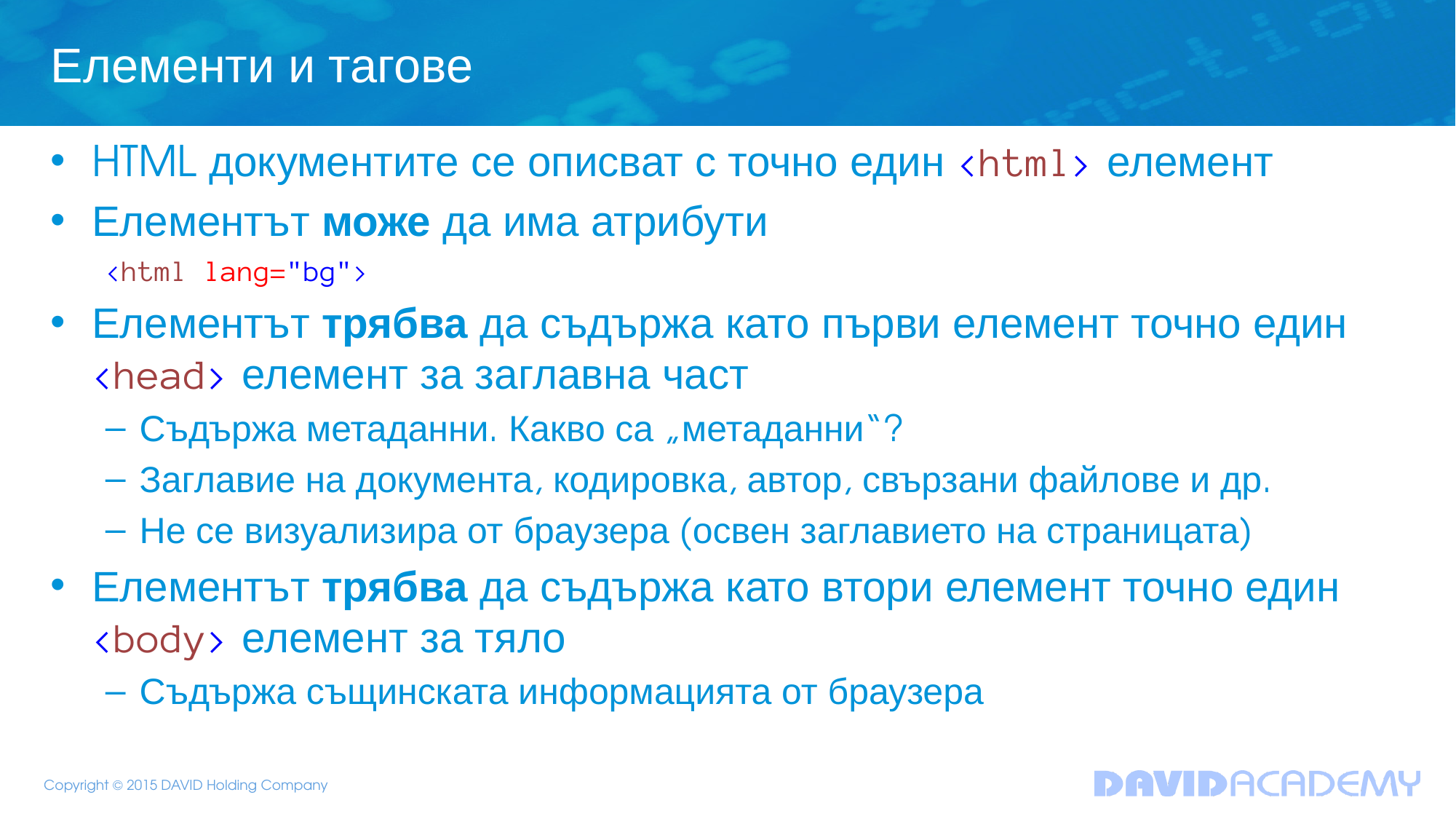

# Елементи и тагове
HTML документите се описват с точно един <html> елемент
Елементът може да има атрибути
<html lang="bg">
Елементът трябва да съдържа като първи елемент точно един <head> елемент за заглавна част
Съдържа метаданни. Какво са „метаданни“?
Заглавие на документа, кодировка, автор, свързани файлове и др.
Не се визуализира от браузера (освен заглавието на страницата)
Елементът трябва да съдържа като втори елемент точно един <body> елемент за тяло
Съдържа същинската информацията от браузера